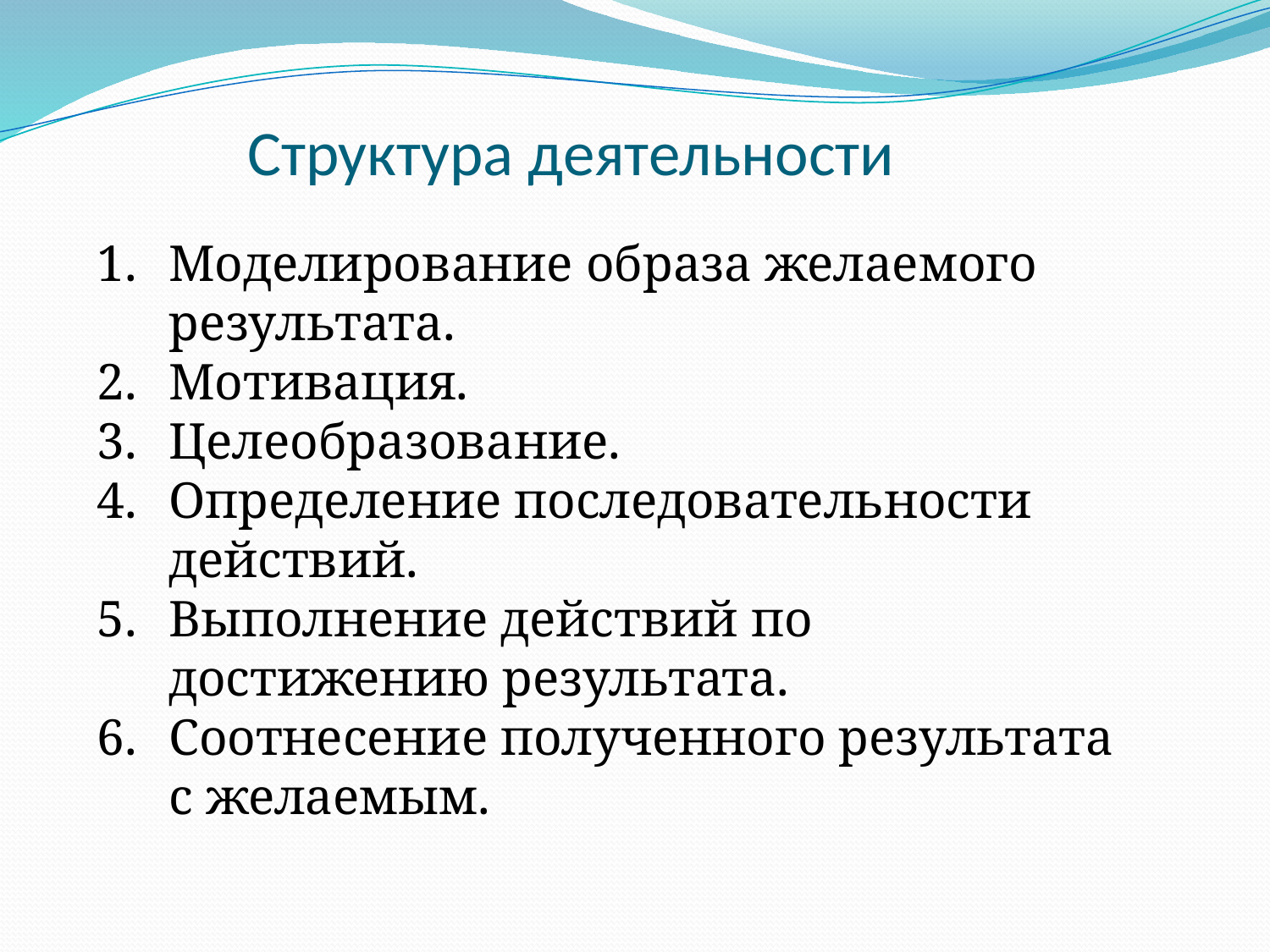

Структура деятельности
Моделирование образа желаемого результата.
Мотивация.
Целеобразование.
Определение последовательности действий.
Выполнение действий по достижению результата.
Соотнесение полученного результата с желаемым.